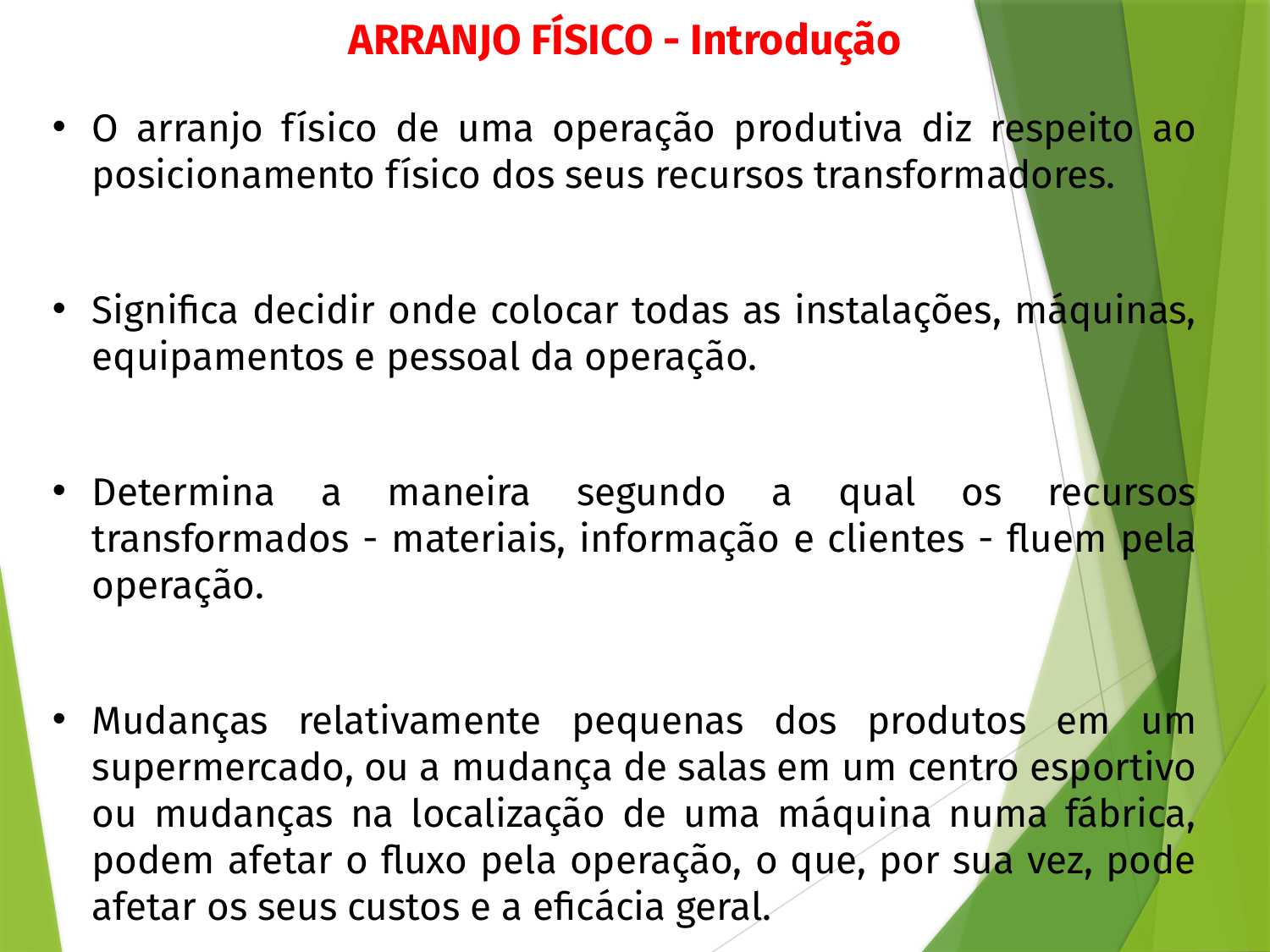

ARRANJO FÍSICO - Introdução
O arranjo físico de uma operação produtiva diz respeito ao posicionamento físico dos seus recursos transformadores.

Significa decidir onde colocar todas as instalações, máquinas, equipamentos e pessoal da operação.

Determina a maneira segundo a qual os recursos transformados - materiais, in­formação e clientes - fluem pela operação.

Mu­danças relativamente pequenas dos produtos em um supermercado, ou a mudança de salas em um centro esportivo ou mudanças na localização de uma máquina numa fábrica, podem afetar o fluxo pela operação, o que, por sua vez, pode afetar os seus custos e a eficácia geral.
2